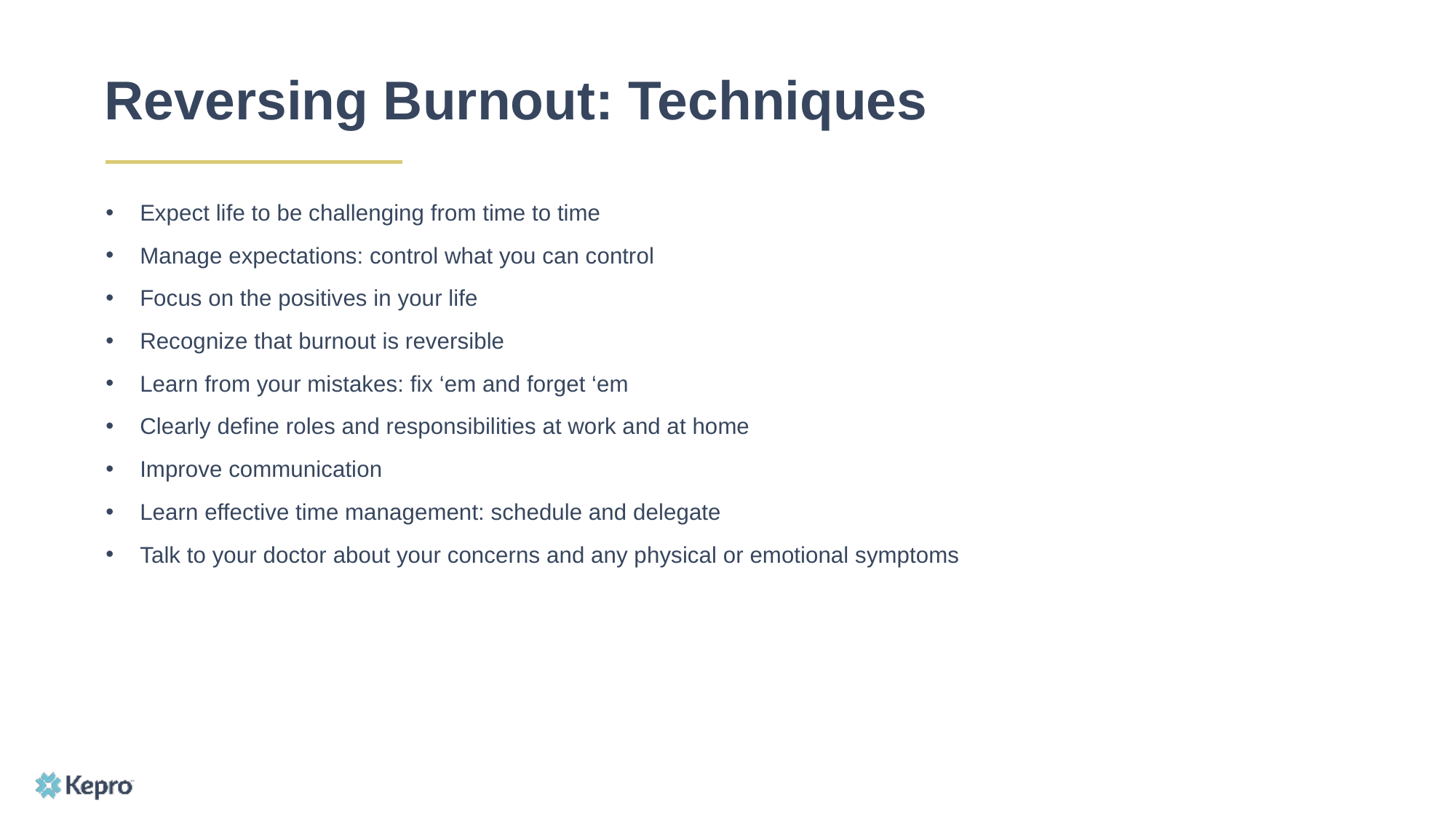

# Reversing Burnout: Techniques
Expect life to be challenging from time to time
Manage expectations: control what you can control
Focus on the positives in your life
Recognize that burnout is reversible
Learn from your mistakes: fix ‘em and forget ‘em
Clearly define roles and responsibilities at work and at home
Improve communication
Learn effective time management: schedule and delegate
Talk to your doctor about your concerns and any physical or emotional symptoms